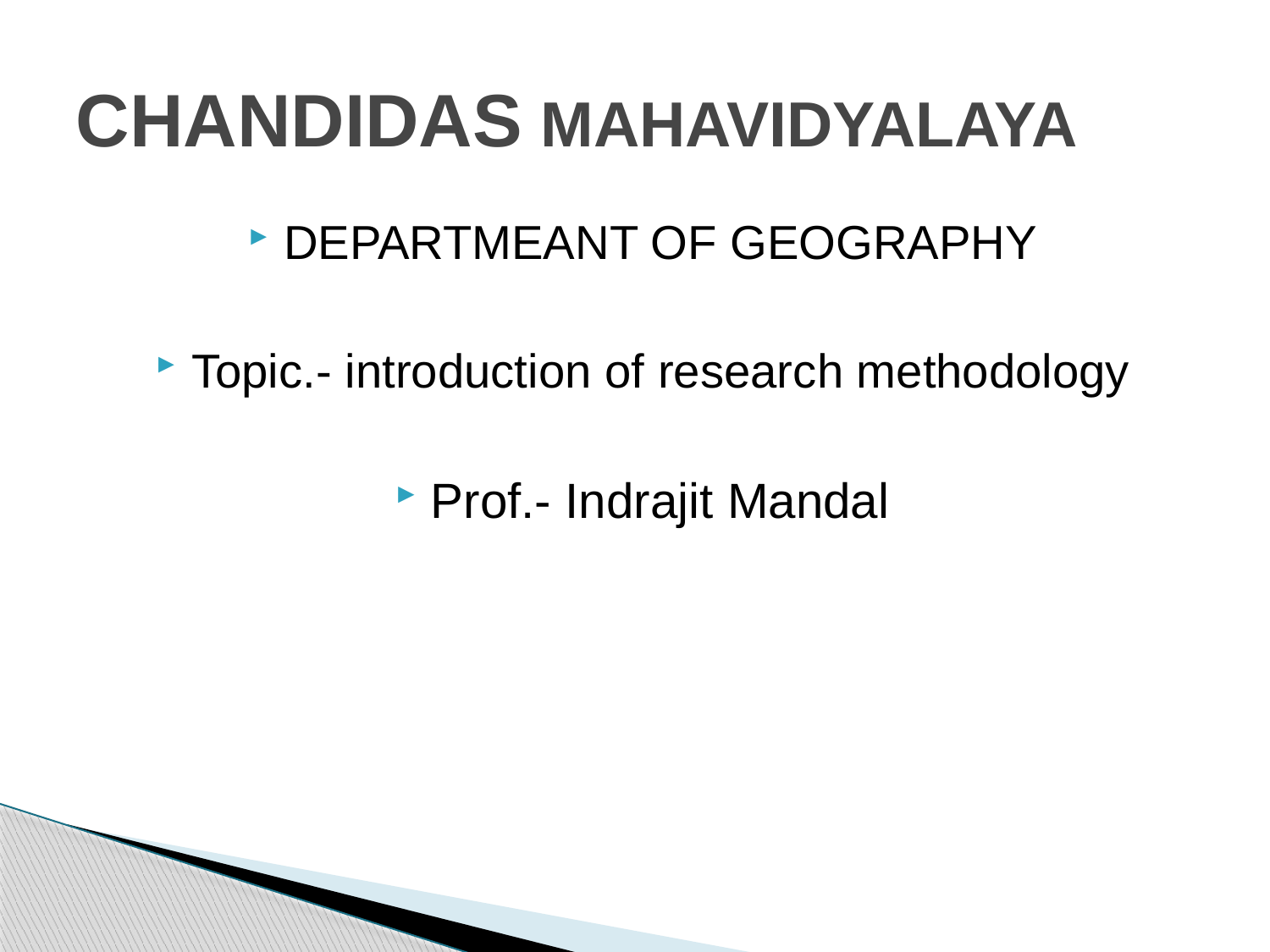

# CHANDIDAS MAHAVIDYALAYA
DEPARTMEANT OF GEOGRAPHY

Topic.- introduction of research methodology

Prof.- Indrajit Mandal